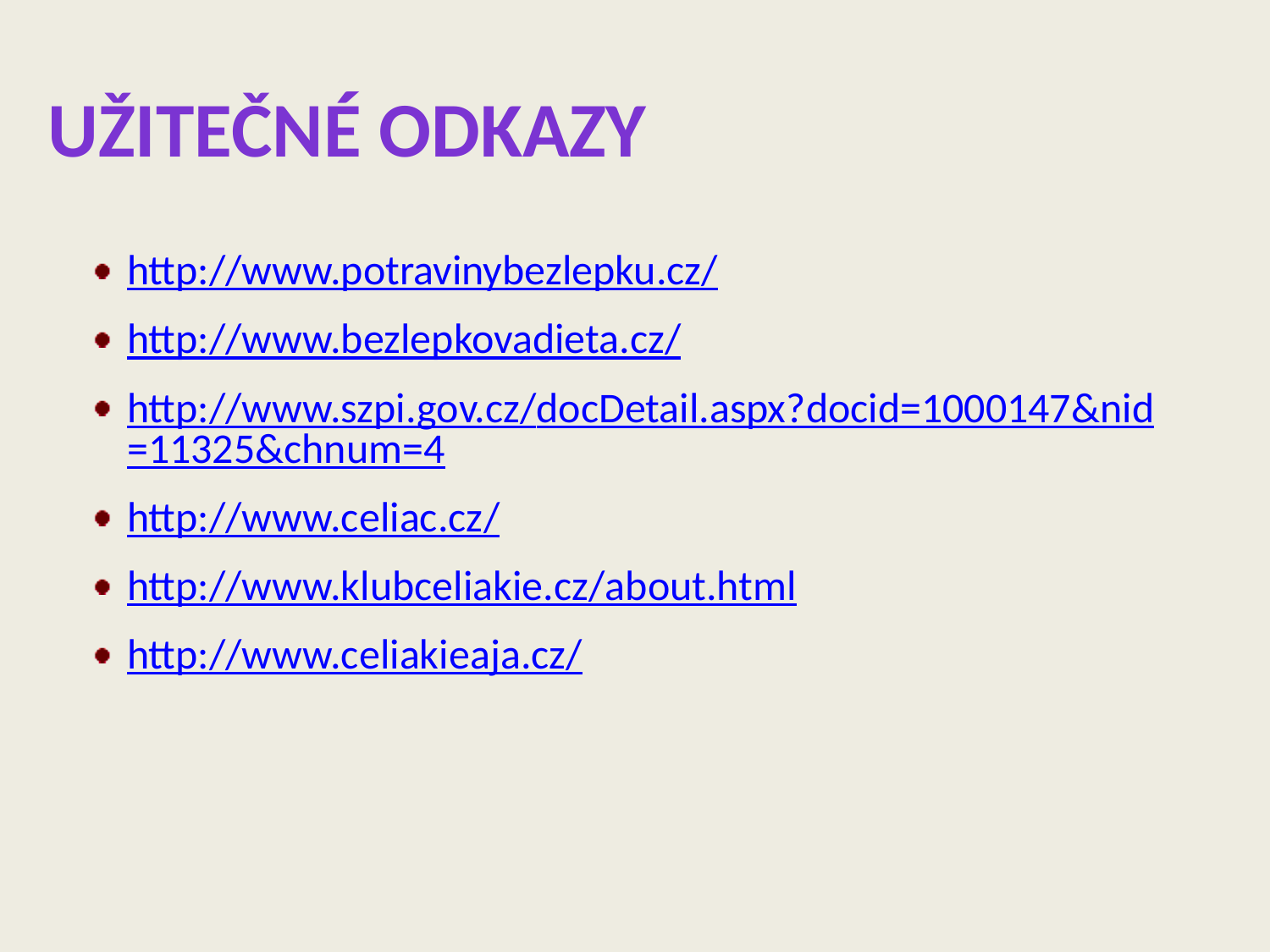

# Užitečné odkazy
http://www.potravinybezlepku.cz/
http://www.bezlepkovadieta.cz/
http://www.szpi.gov.cz/docDetail.aspx?docid=1000147&nid=11325&chnum=4
http://www.celiac.cz/
http://www.klubceliakie.cz/about.html
http://www.celiakieaja.cz/